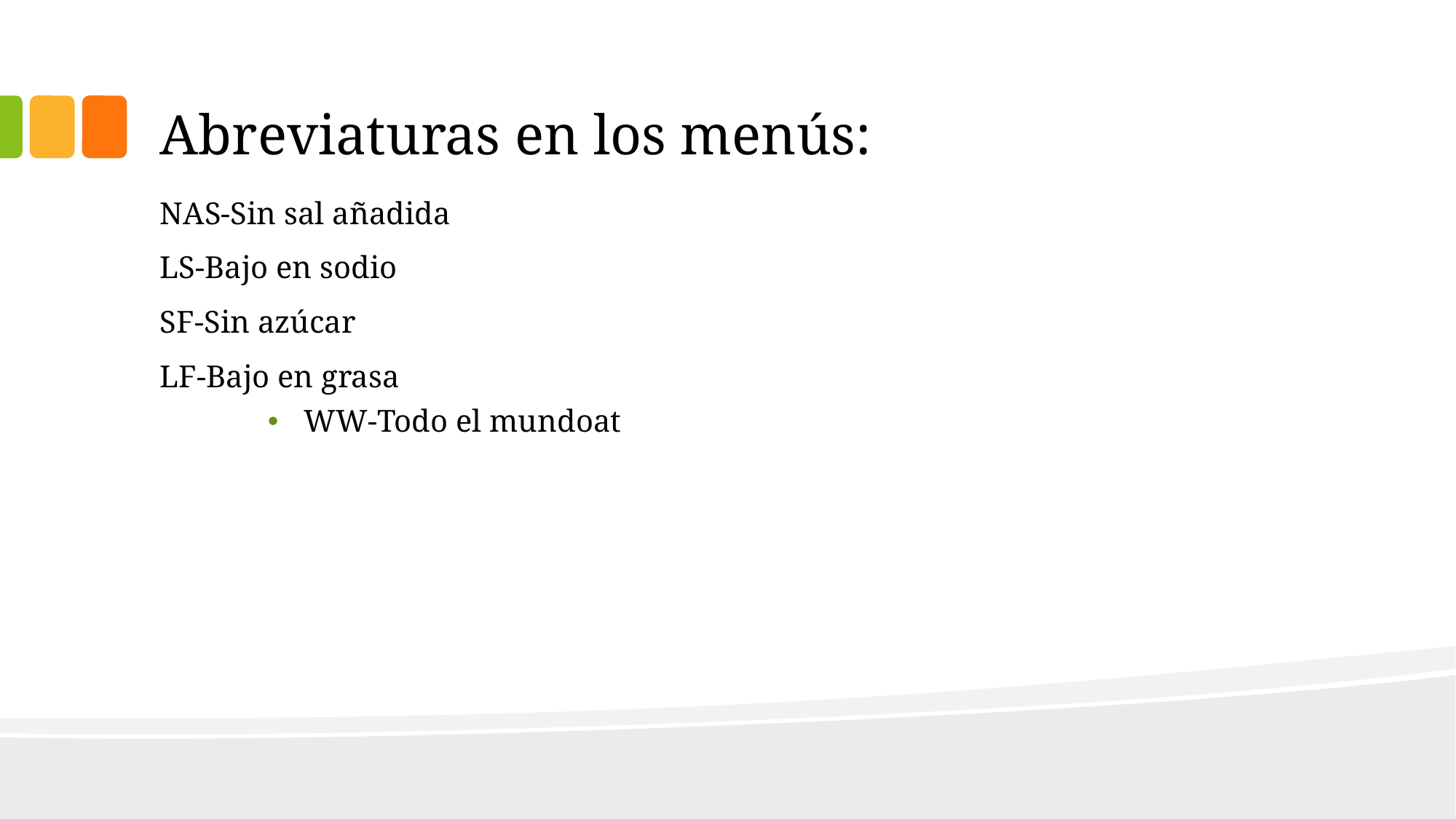

# Abreviaturas en los menús:
NAS-Sin sal añadida
LS-Bajo en sodio
SF-Sin azúcar
LF-Bajo en grasa
WW-Todo el mundoat